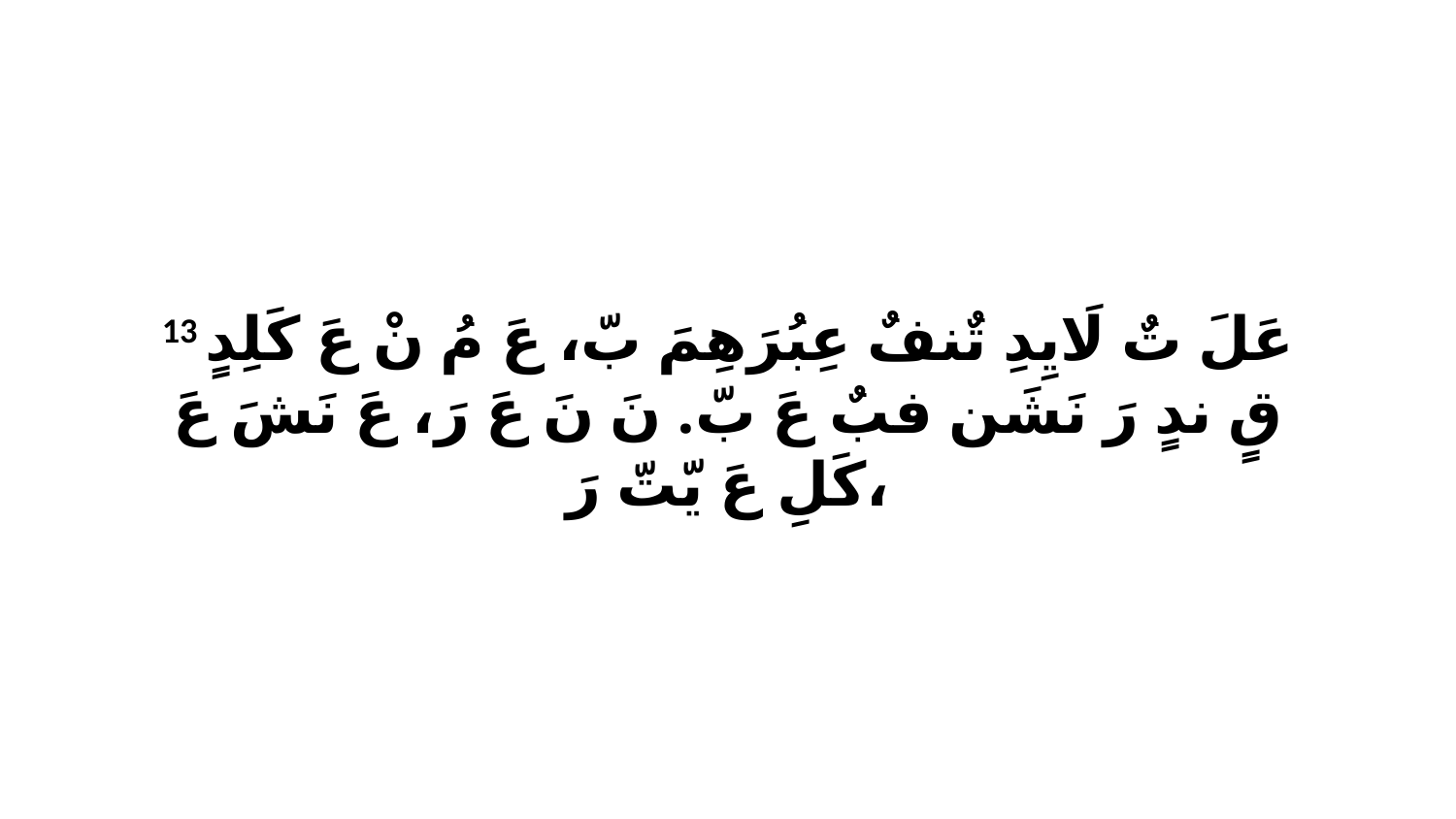

13 عَلَ تٌ لَايِدِ تٌنفٌ عِبُرَهِمَ بّ، عَ مُ نْ عَ كَلِدٍ قٍ ندٍ رَ نَشَن فبٌ عَ بّ. نَ نَ عَ رَ، عَ نَشَ عَ كَلِ عَ يّتّ رَ،